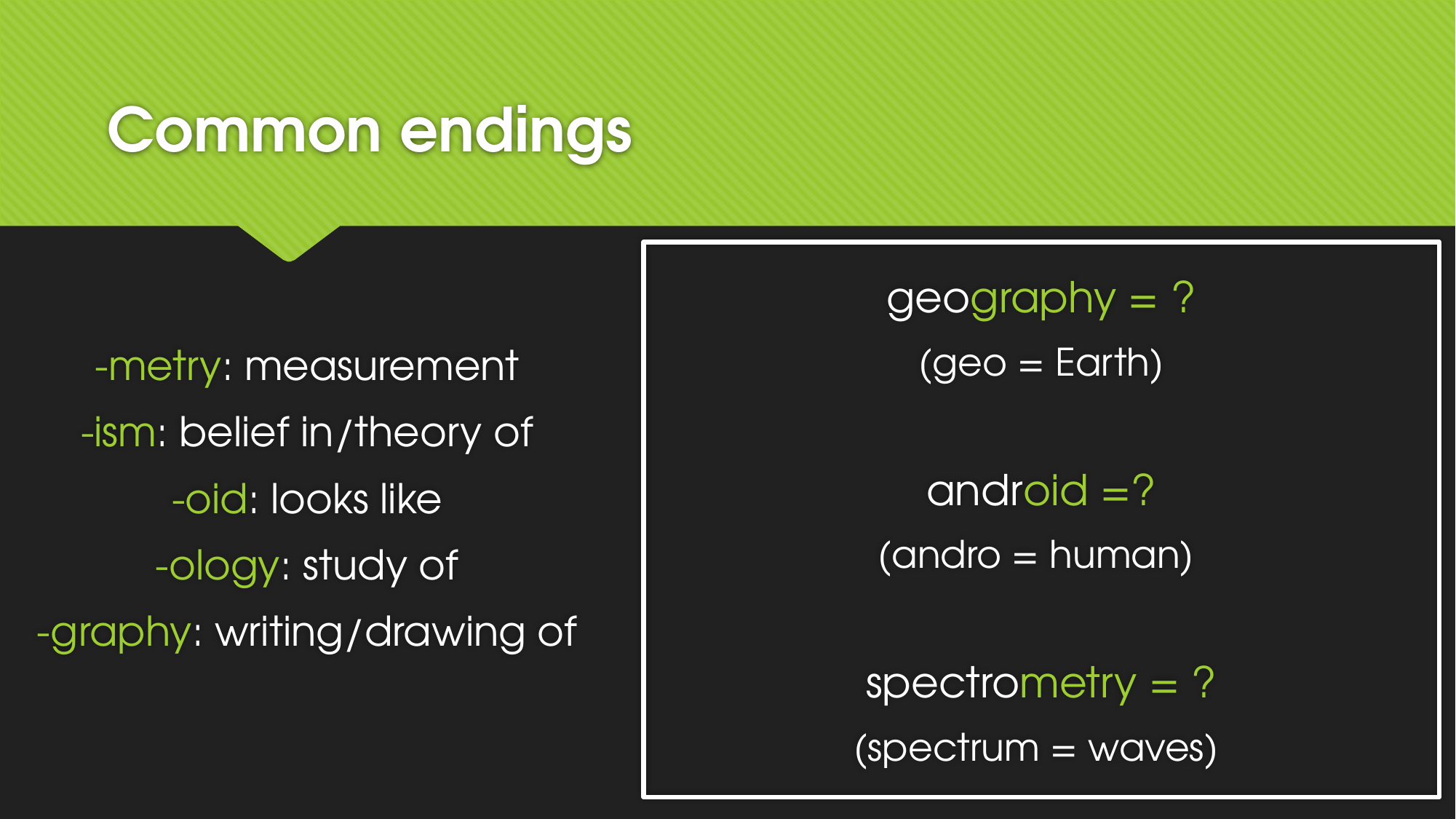

# Common endings
geography = ?
(geo = Earth)

android =?
(andro = human)

spectrometry = ?
(spectrum = waves)
-metry: measurement
-ism: belief in/theory of
-oid: looks like
-ology: study of
-graphy: writing/drawing of